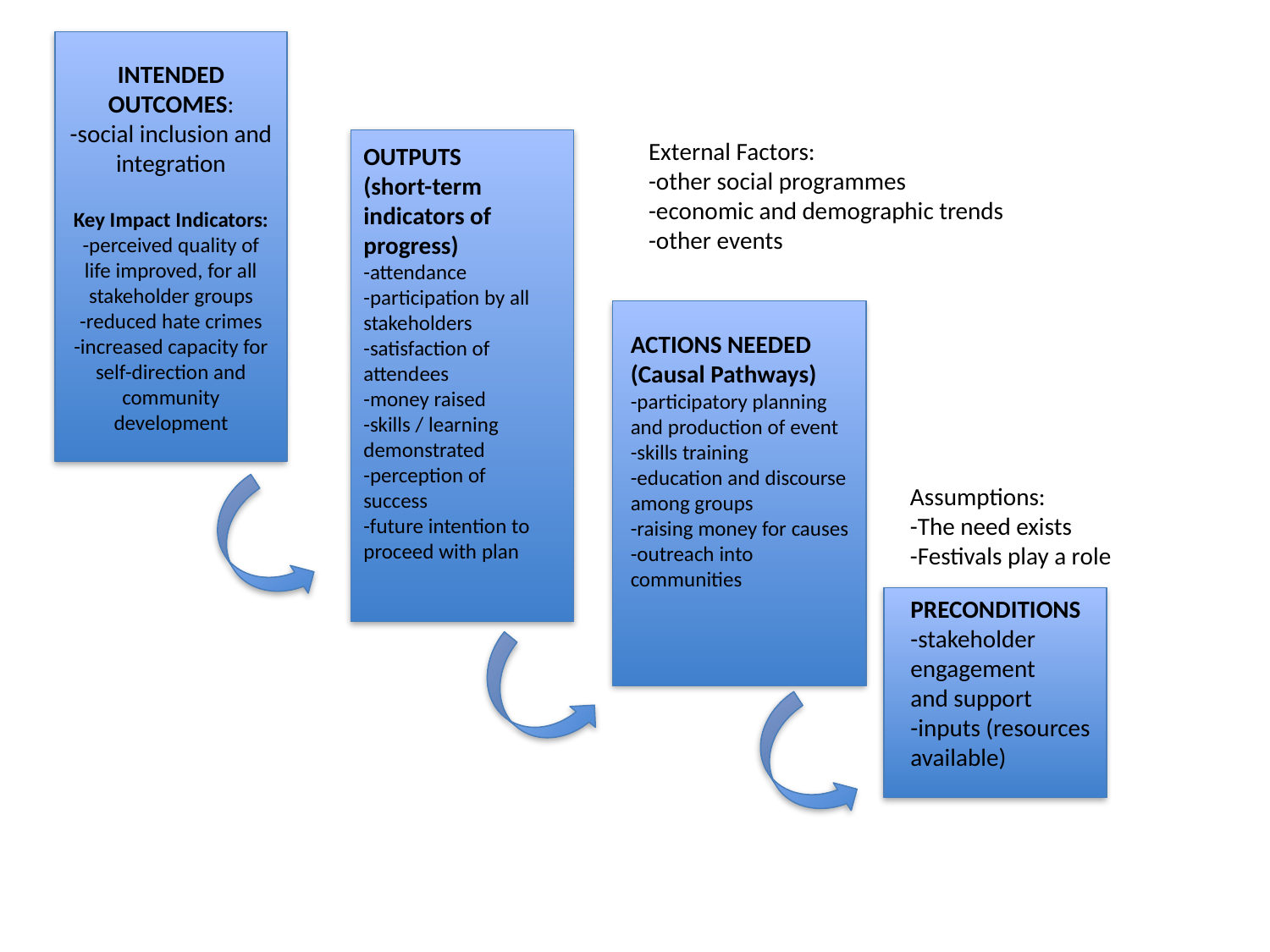

INTENDED OUTCOMES:
-social inclusion and integration

Key Impact Indicators:
-perceived quality of life improved, for all stakeholder groups
-reduced hate crimes
-increased capacity for self-direction and community development

External Factors:
-other social programmes
-economic and demographic trends
-other events
OUTPUTS
(short-term
indicators of
progress)
-attendance
-participation by all
stakeholders
-satisfaction of attendees
-money raised
-skills / learning demonstrated
-perception of
success
-future intention to proceed with plan

ACTIONS NEEDED
(Causal Pathways)
-participatory planning and production of event
-skills training
-education and discourse among groups
-raising money for causes
-outreach into communities
Assumptions:
-The need exists
-Festivals play a role

PRECONDITIONS
-stakeholder
engagement
and support
-inputs (resources
available)